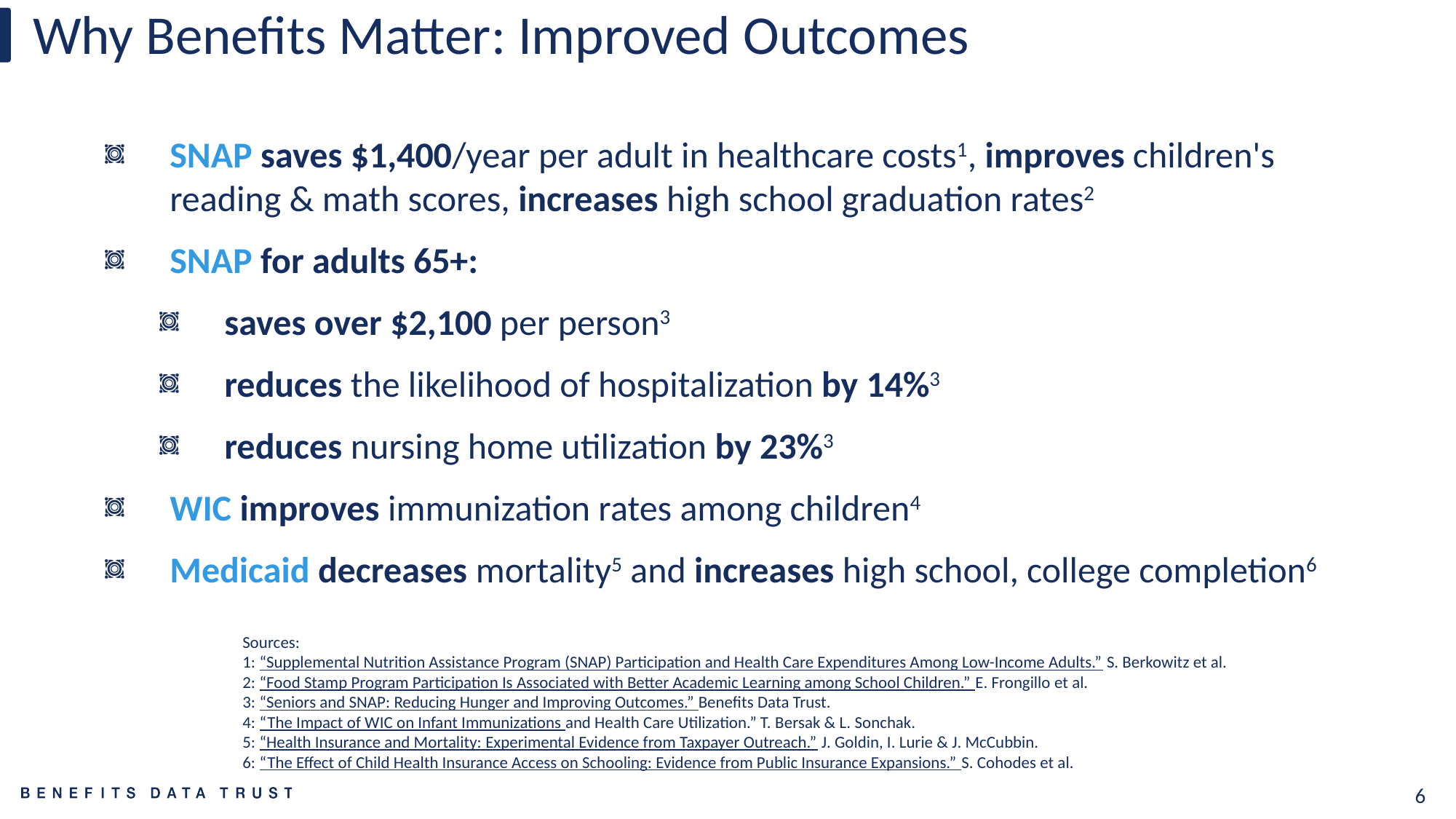

# Why Benefits Matter: Improved Outcomes
SNAP saves $1,400/year per adult in healthcare costs1, improves children's reading & math scores, increases high school graduation rates2
SNAP for adults 65+:
saves over $2,100 per person3
reduces the likelihood of hospitalization by 14%3
reduces nursing home utilization by 23%3
WIC improves immunization rates among children4
Medicaid decreases mortality5 and increases high school, college completion6

Sources:
1: “Supplemental Nutrition Assistance Program (SNAP) Participation and Health Care Expenditures Among Low-Income Adults.” S. Berkowitz et al.
2: “Food Stamp Program Participation Is Associated with Better Academic Learning among School Children.” E. Frongillo et al.
3: “Seniors and SNAP: Reducing Hunger and Improving Outcomes.” Benefits Data Trust.
4: “The Impact of WIC on Infant Immunizations and Health Care Utilization.” T. Bersak & L. Sonchak.
5: “Health Insurance and Mortality: Experimental Evidence from Taxpayer Outreach.” J. Goldin, I. Lurie & J. McCubbin.
6: “The Effect of Child Health Insurance Access on Schooling: Evidence from Public Insurance Expansions.” S. Cohodes et al.

6